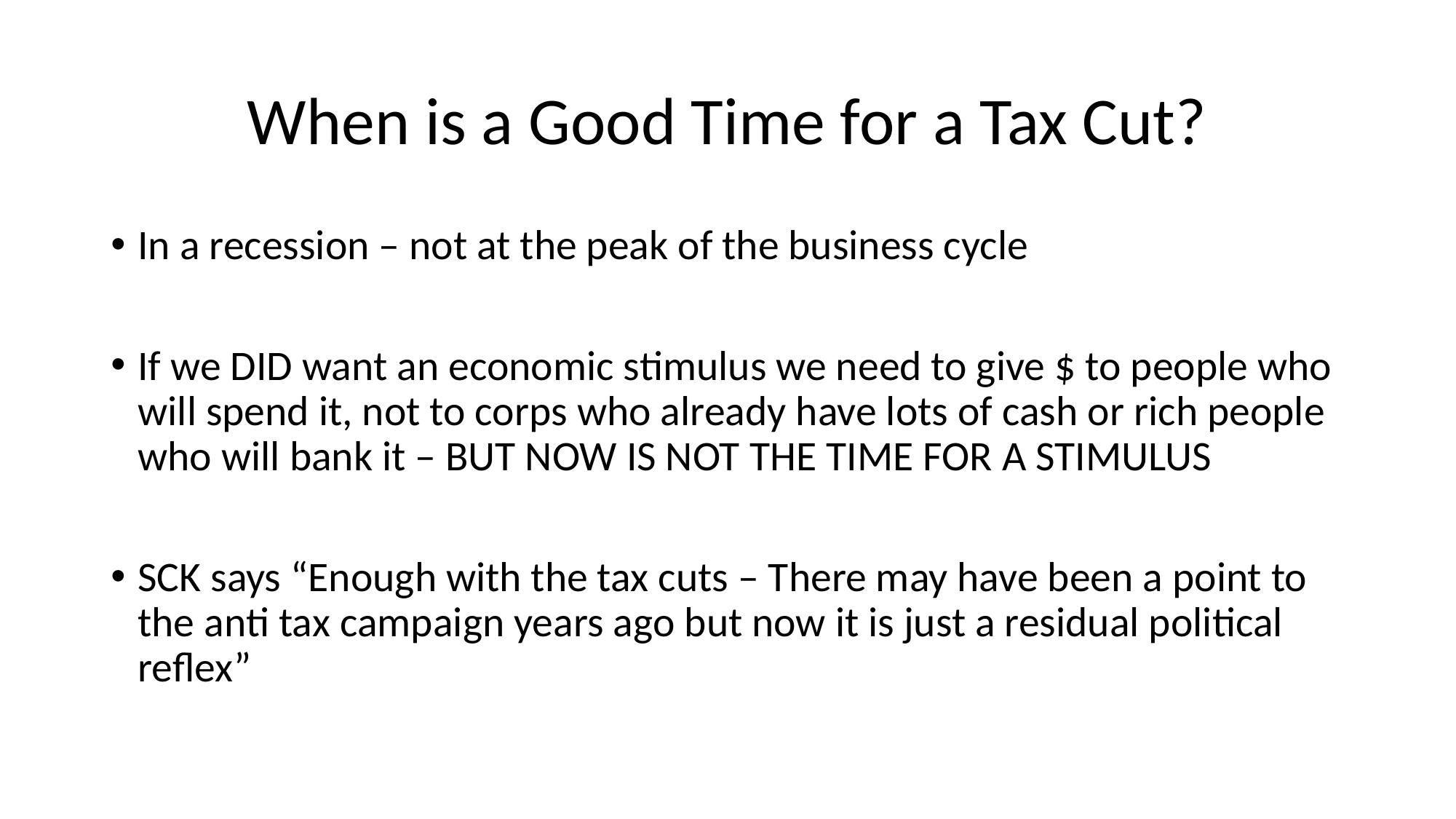

# When is a Good Time for a Tax Cut?
In a recession – not at the peak of the business cycle

If we DID want an economic stimulus we need to give $ to people who will spend it, not to corps who already have lots of cash or rich people who will bank it – BUT NOW IS NOT THE TIME FOR A STIMULUS

SCK says “Enough with the tax cuts – There may have been a point to the anti tax campaign years ago but now it is just a residual political reflex”